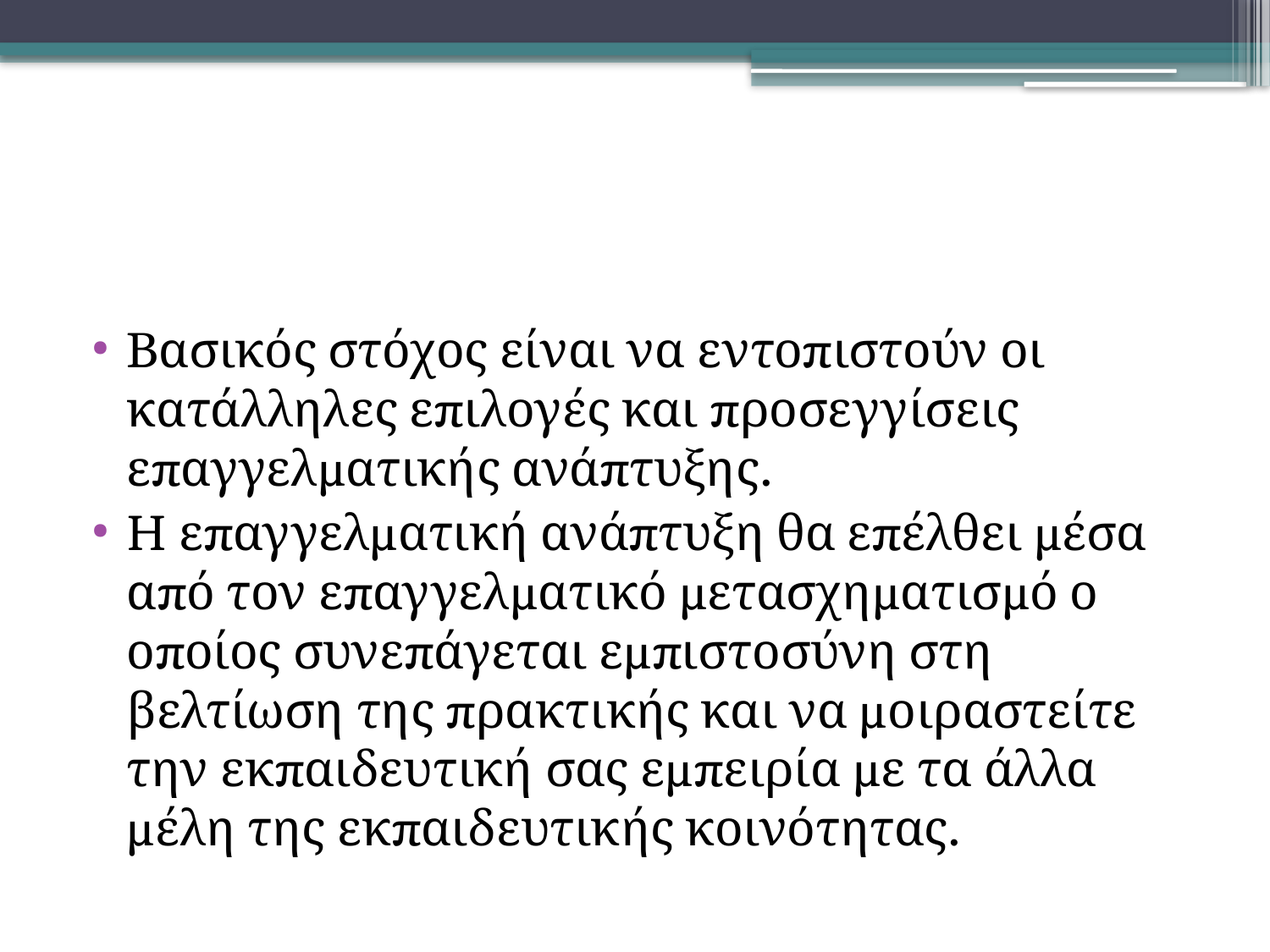

#
Βασικός στόχος είναι να εντοπιστούν οι κατάλληλες επιλογές και προσεγγίσεις επαγγελματικής ανάπτυξης.
Η επαγγελματική ανάπτυξη θα επέλθει μέσα από τον επαγγελματικό μετασχηματισμό ο οποίος συνεπάγεται εμπιστοσύνη στη βελτίωση της πρακτικής και να μοιραστείτε την εκπαιδευτική σας εμπειρία με τα άλλα μέλη της εκπαιδευτικής κοινότητας.